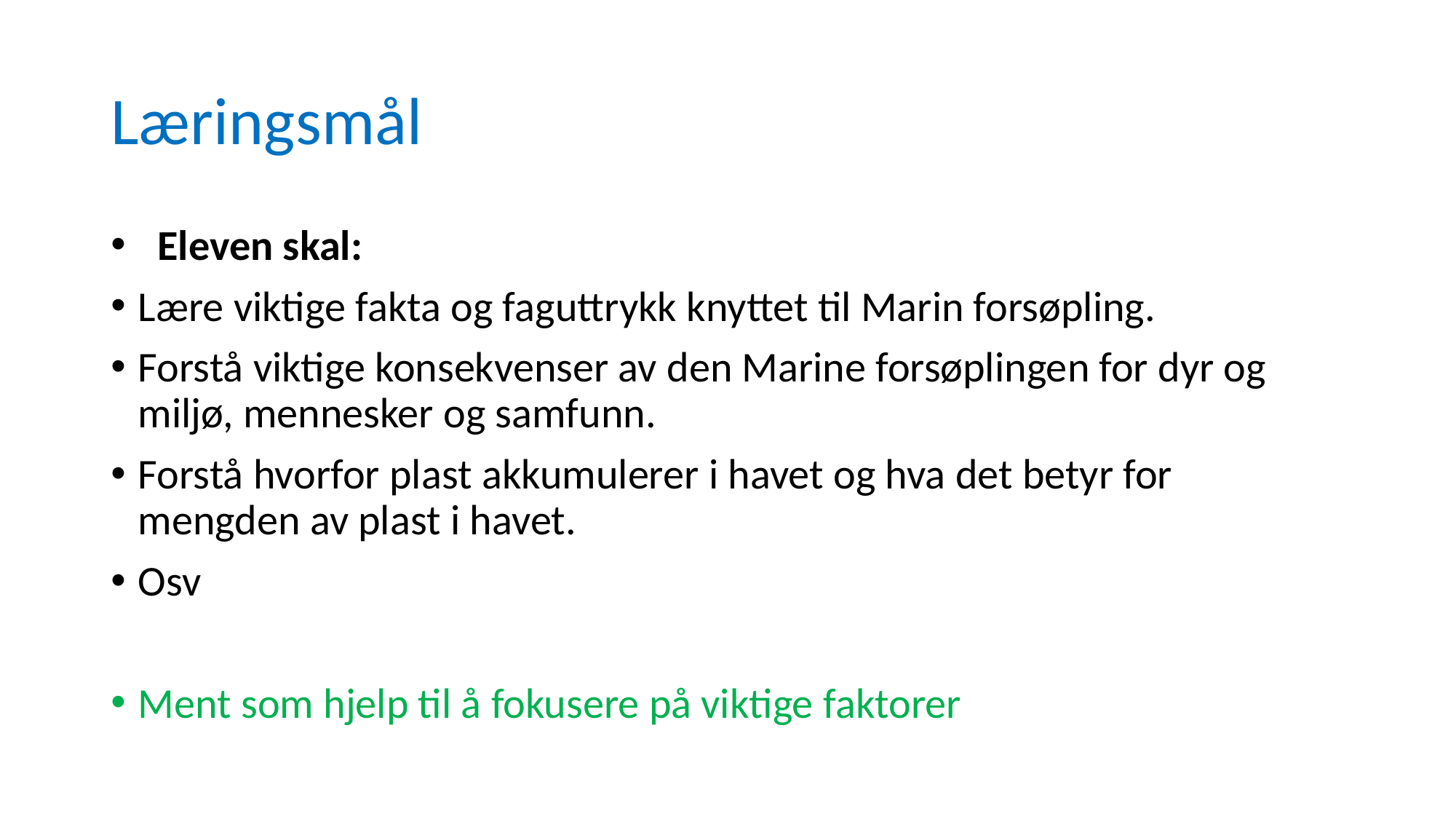

# Læringsmål
  Eleven skal:
Lære viktige fakta og faguttrykk knyttet til Marin forsøpling.
Forstå viktige konsekvenser av den Marine forsøplingen for dyr og miljø, mennesker og samfunn.
Forstå hvorfor plast akkumulerer i havet og hva det betyr for mengden av plast i havet.
Osv

Ment som hjelp til å fokusere på viktige faktorer